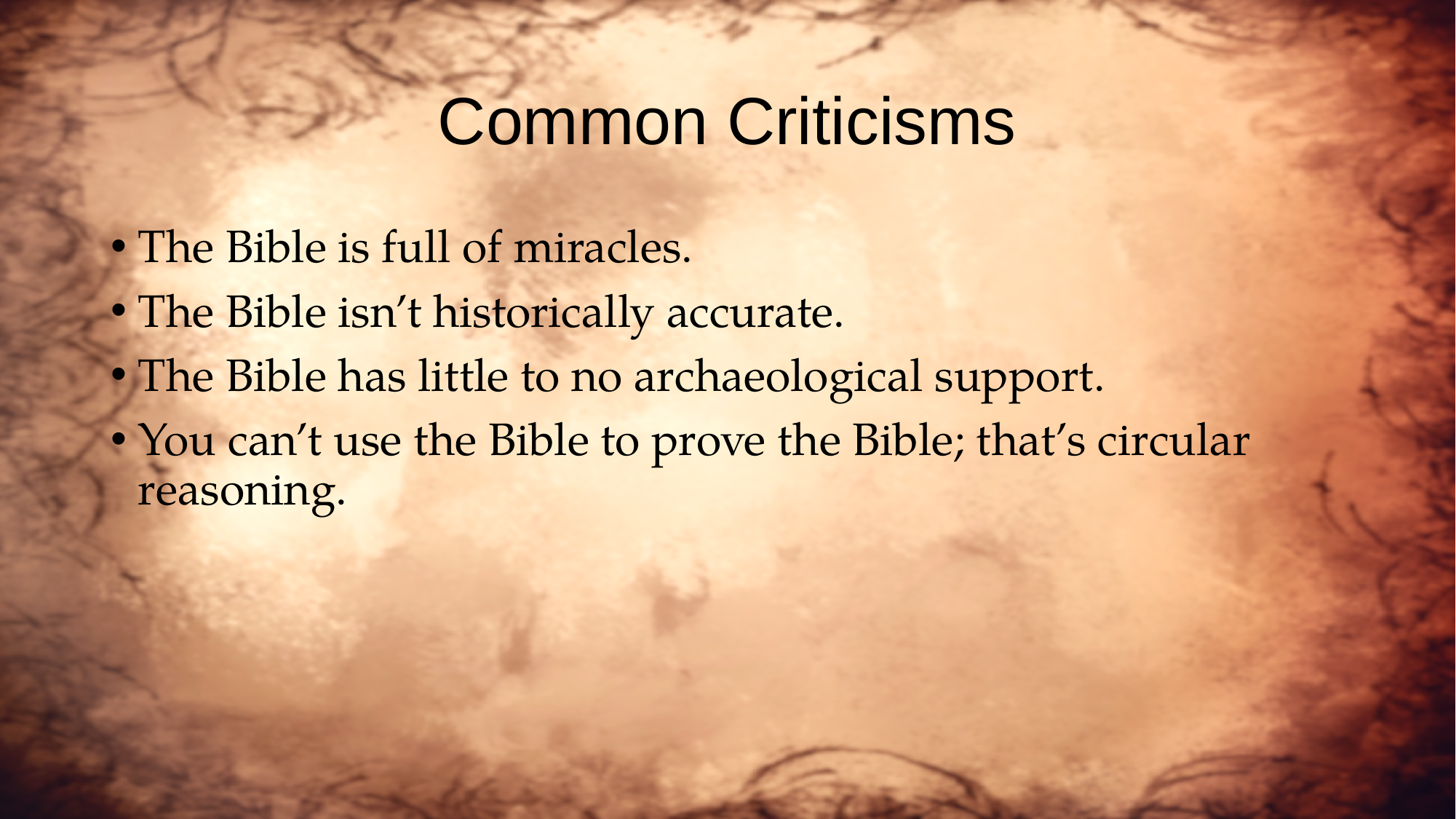

# Common Criticisms
The Bible is full of miracles.
The Bible isn’t historically accurate.
The Bible has little to no archaeological support.
You can’t use the Bible to prove the Bible; that’s circular reasoning.